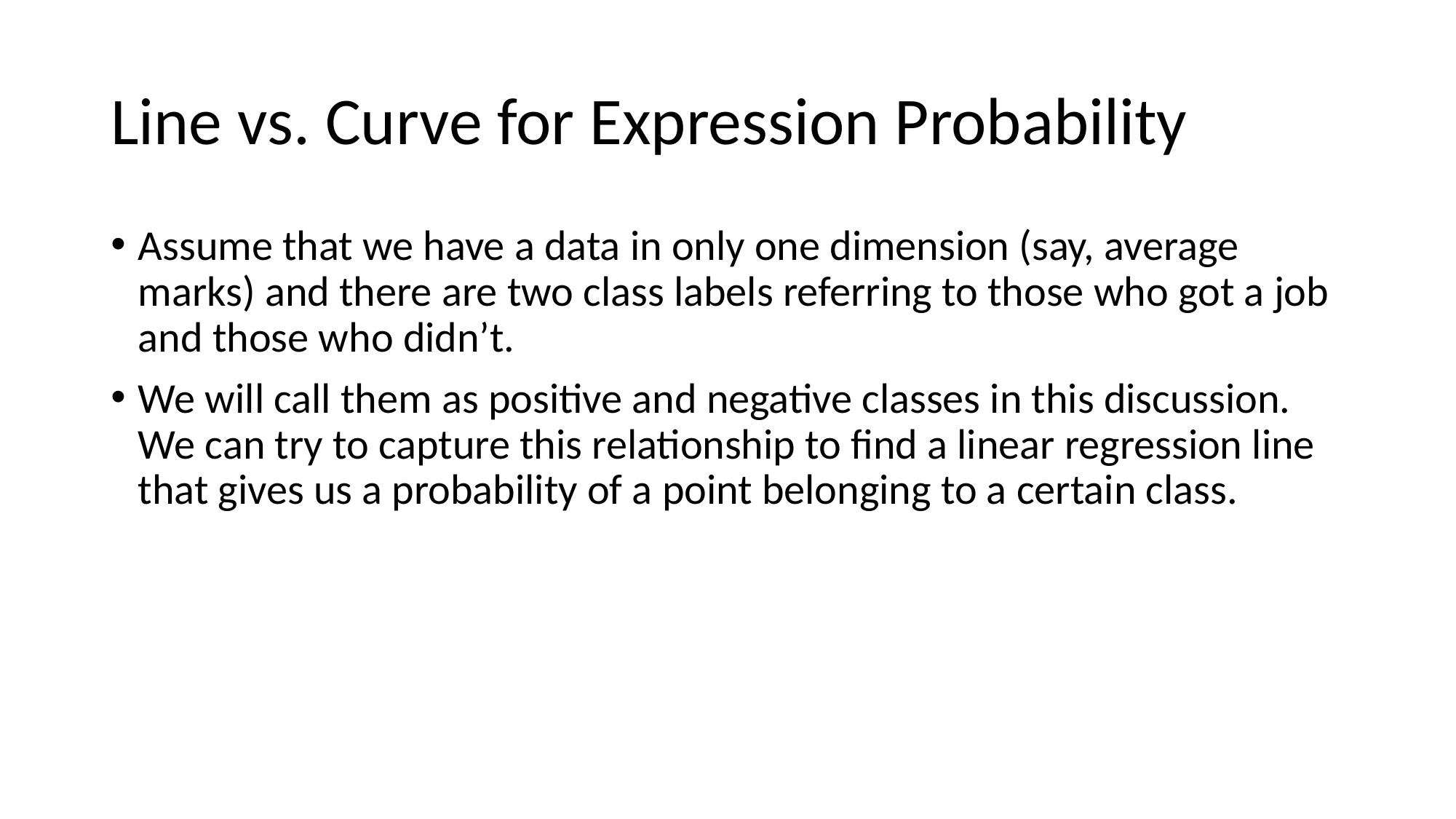

# Line vs. Curve for Expression Probability
Assume that we have a data in only one dimension (say, average marks) and there are two class labels referring to those who got a job and those who didn’t.
We will call them as positive and negative classes in this discussion. We can try to capture this relationship to find a linear regression line that gives us a probability of a point belonging to a certain class.